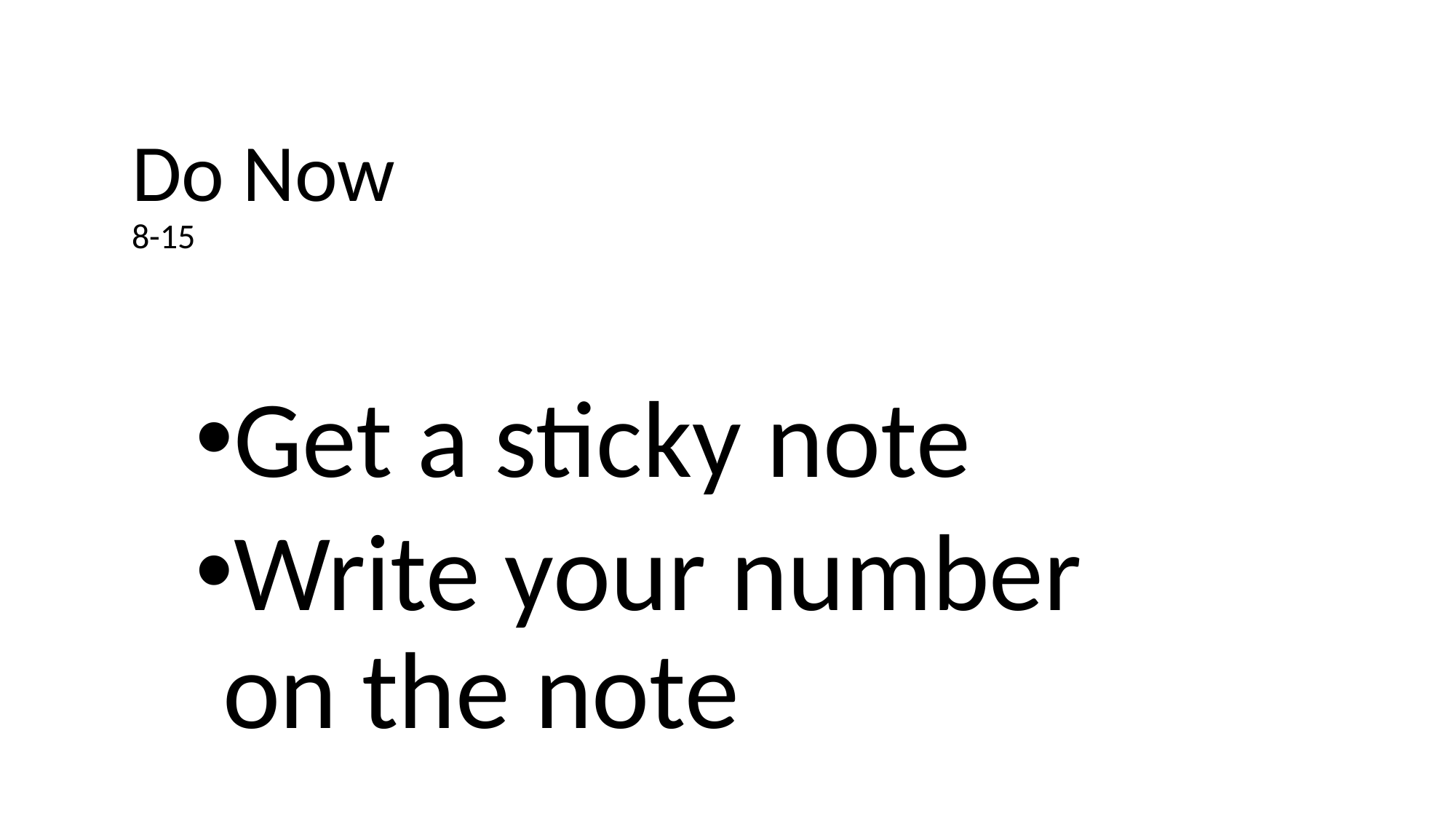

# Do Now 8-15
Get a sticky note
Write your number on the note